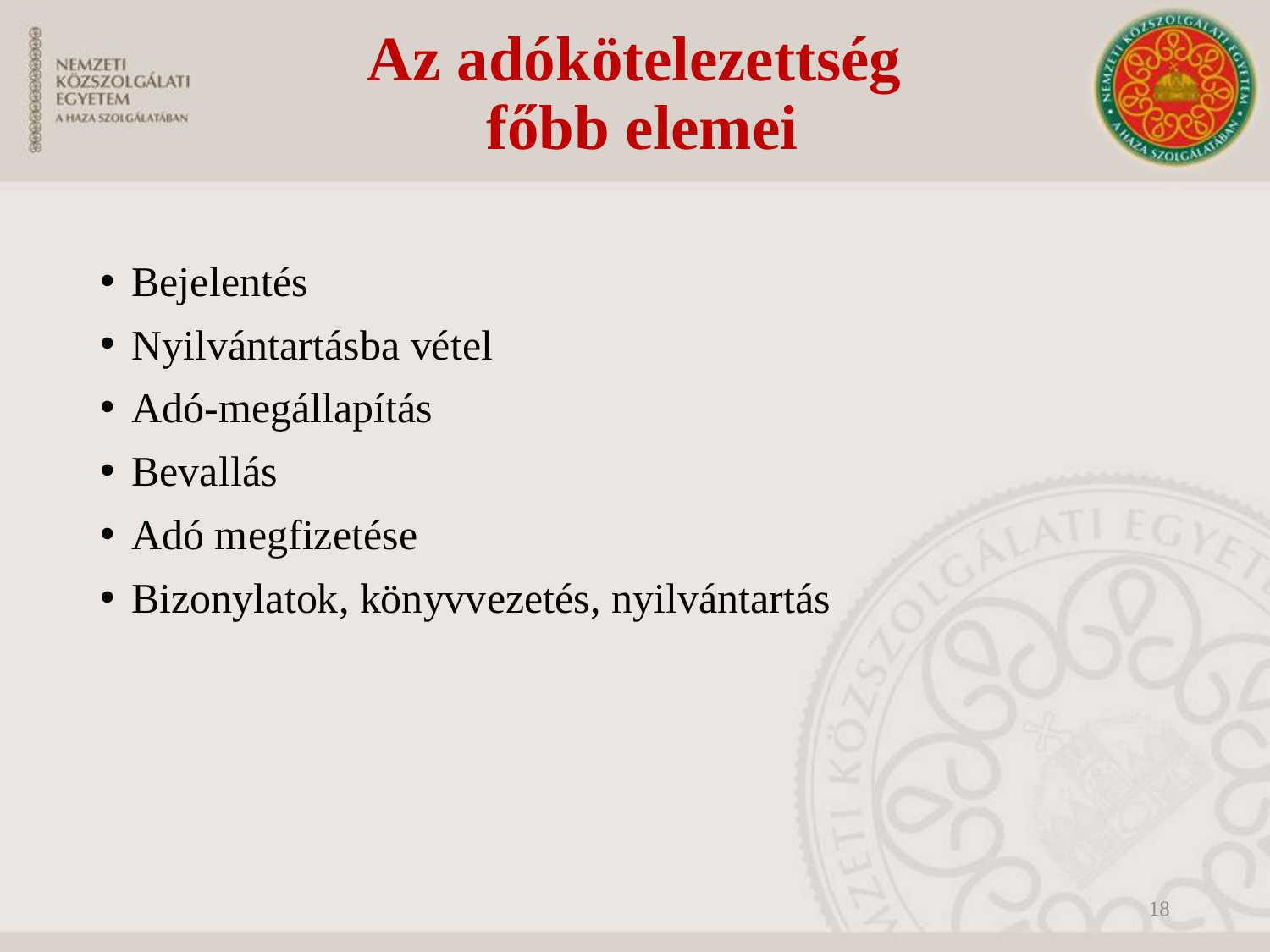

# Az adókötelezettség főbb elemei
Bejelentés
Nyilvántartásba vétel
Adó-megállapítás
Bevallás
Adó megfizetése
Bizonylatok, könyvvezetés, nyilvántartás

18